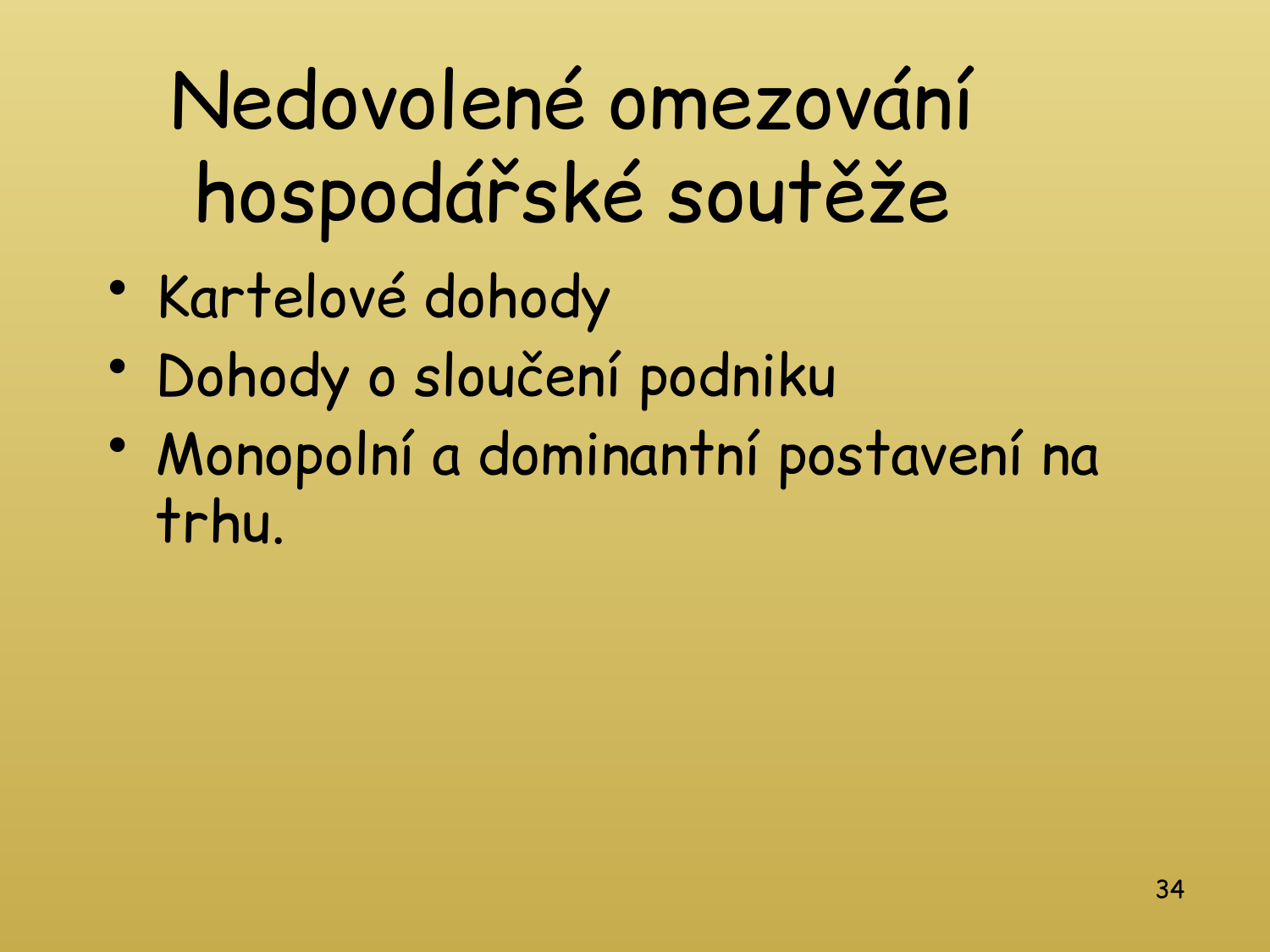

# Nedovolené omezování hospodářské soutěže
Kartelové dohody
Dohody o sloučení podniku
Monopolní a dominantní postavení na trhu.
34